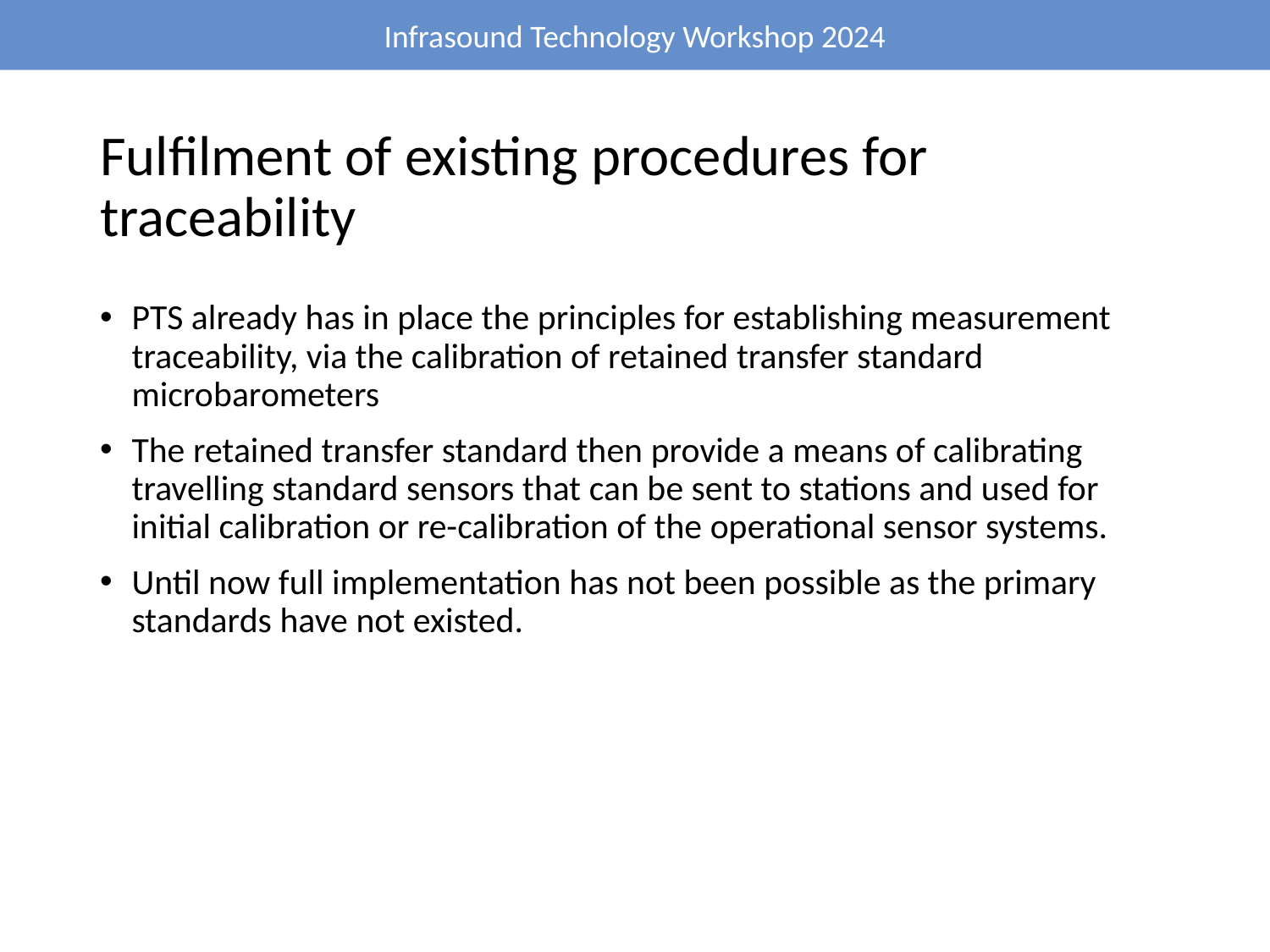

# Fulfilment of existing procedures for traceability
PTS already has in place the principles for establishing measurement  traceability, via the calibration of retained transfer standard microbarometers
The retained transfer standard then provide a means of calibrating travelling standard sensors that can be sent to stations and used for initial calibration or re-calibration of the operational sensor systems.
Until now full implementation has not been possible as the primary standards have not existed.